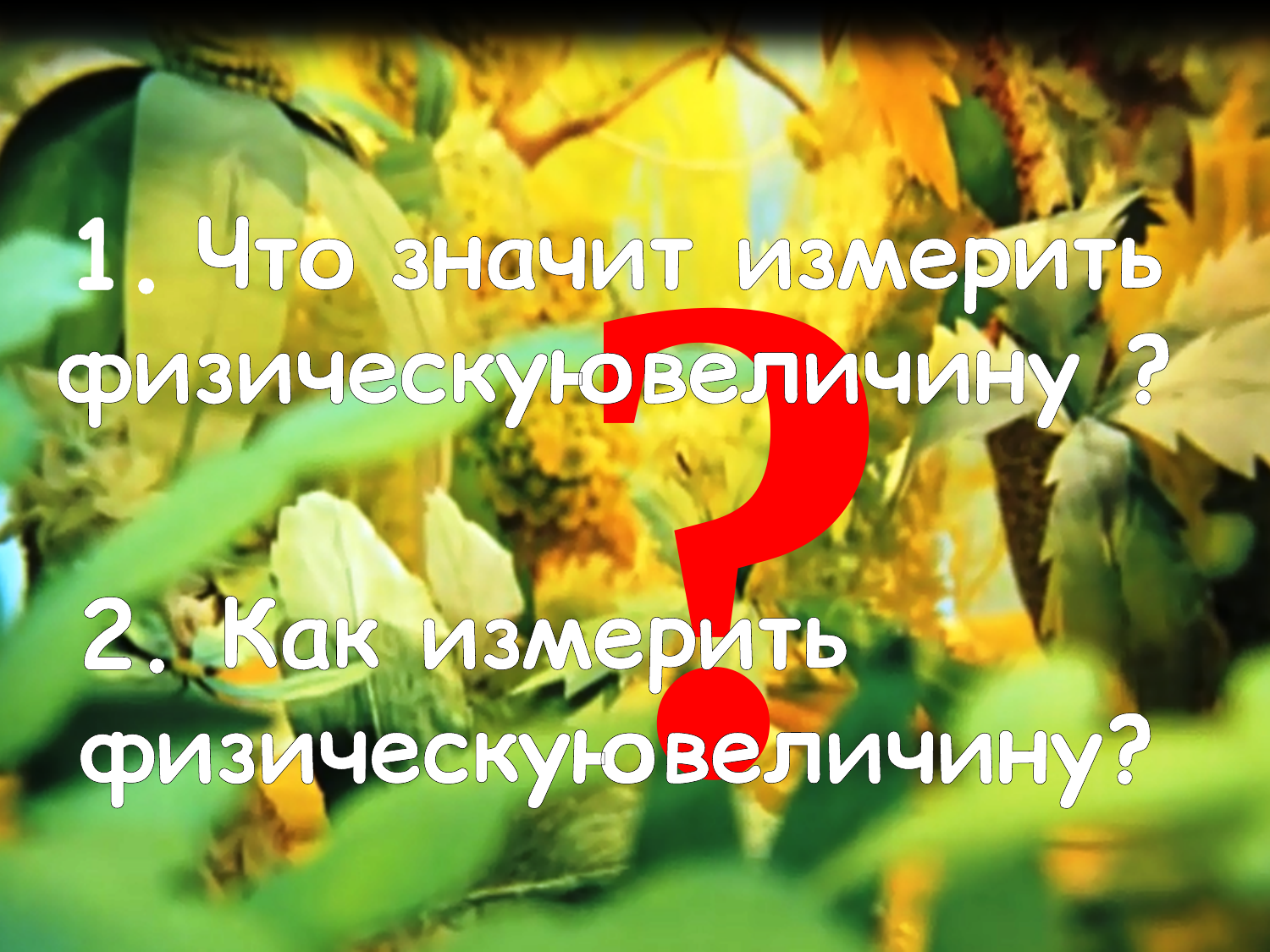

#
?
Что значит измерить
физическую величину ?
2. Как измерить физическую величину?